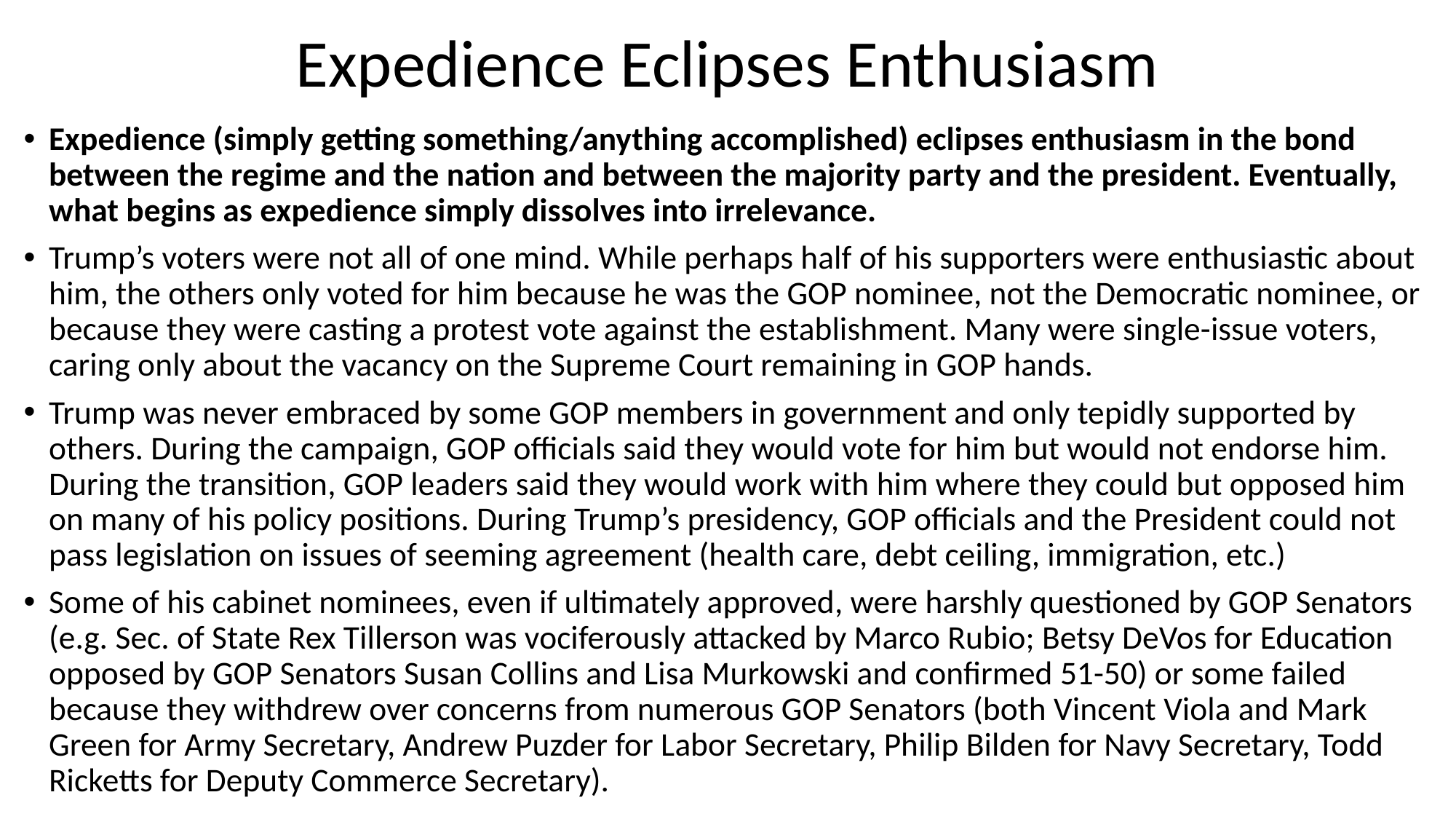

# Expedience Eclipses Enthusiasm
Expedience (simply getting something/anything accomplished) eclipses enthusiasm in the bond between the regime and the nation and between the majority party and the president. Eventually, what begins as expedience simply dissolves into irrelevance.
Trump’s voters were not all of one mind. While perhaps half of his supporters were enthusiastic about him, the others only voted for him because he was the GOP nominee, not the Democratic nominee, or because they were casting a protest vote against the establishment. Many were single-issue voters, caring only about the vacancy on the Supreme Court remaining in GOP hands.
Trump was never embraced by some GOP members in government and only tepidly supported by others. During the campaign, GOP officials said they would vote for him but would not endorse him. During the transition, GOP leaders said they would work with him where they could but opposed him on many of his policy positions. During Trump’s presidency, GOP officials and the President could not pass legislation on issues of seeming agreement (health care, debt ceiling, immigration, etc.)
Some of his cabinet nominees, even if ultimately approved, were harshly questioned by GOP Senators (e.g. Sec. of State Rex Tillerson was vociferously attacked by Marco Rubio; Betsy DeVos for Education opposed by GOP Senators Susan Collins and Lisa Murkowski and confirmed 51-50) or some failed because they withdrew over concerns from numerous GOP Senators (both Vincent Viola and Mark Green for Army Secretary, Andrew Puzder for Labor Secretary, Philip Bilden for Navy Secretary, Todd Ricketts for Deputy Commerce Secretary).